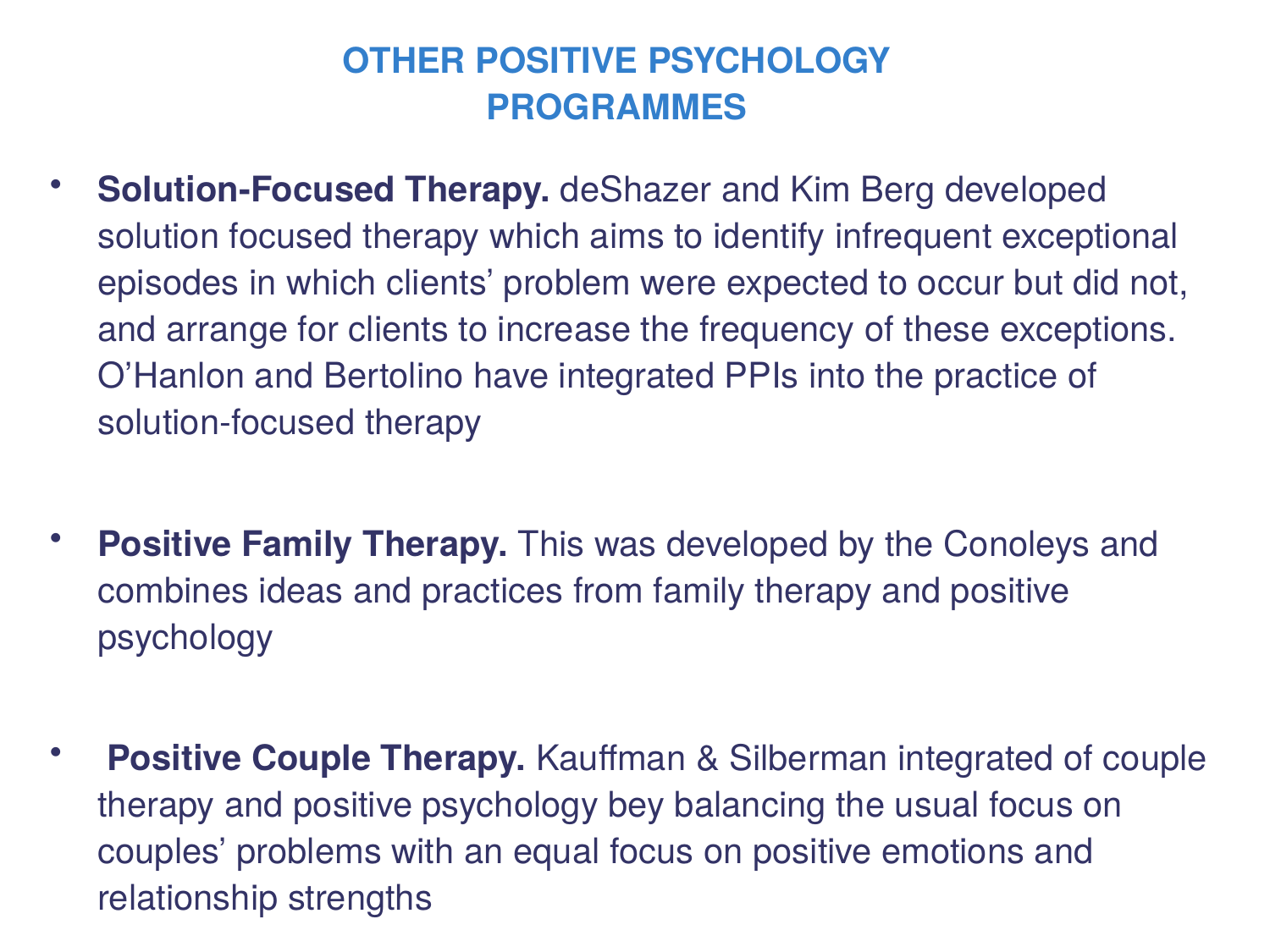

OTHER POSITIVE PSYCHOLOGY PROGRAMMES
Solution-Focused Therapy. deShazer and Kim Berg developed solution focused therapy which aims to identify infrequent exceptional episodes in which clients’ problem were expected to occur but did not, and arrange for clients to increase the frequency of these exceptions.  O’Hanlon and Bertolino have integrated PPIs into the practice of solution-focused therapy

Positive Family Therapy. This was developed by the Conoleys and combines ideas and practices from family therapy and positive psychology

 Positive Couple Therapy. Kauffman & Silberman integrated of couple therapy and positive psychology bey balancing the usual focus on couples’ problems with an equal focus on positive emotions and relationship strengths